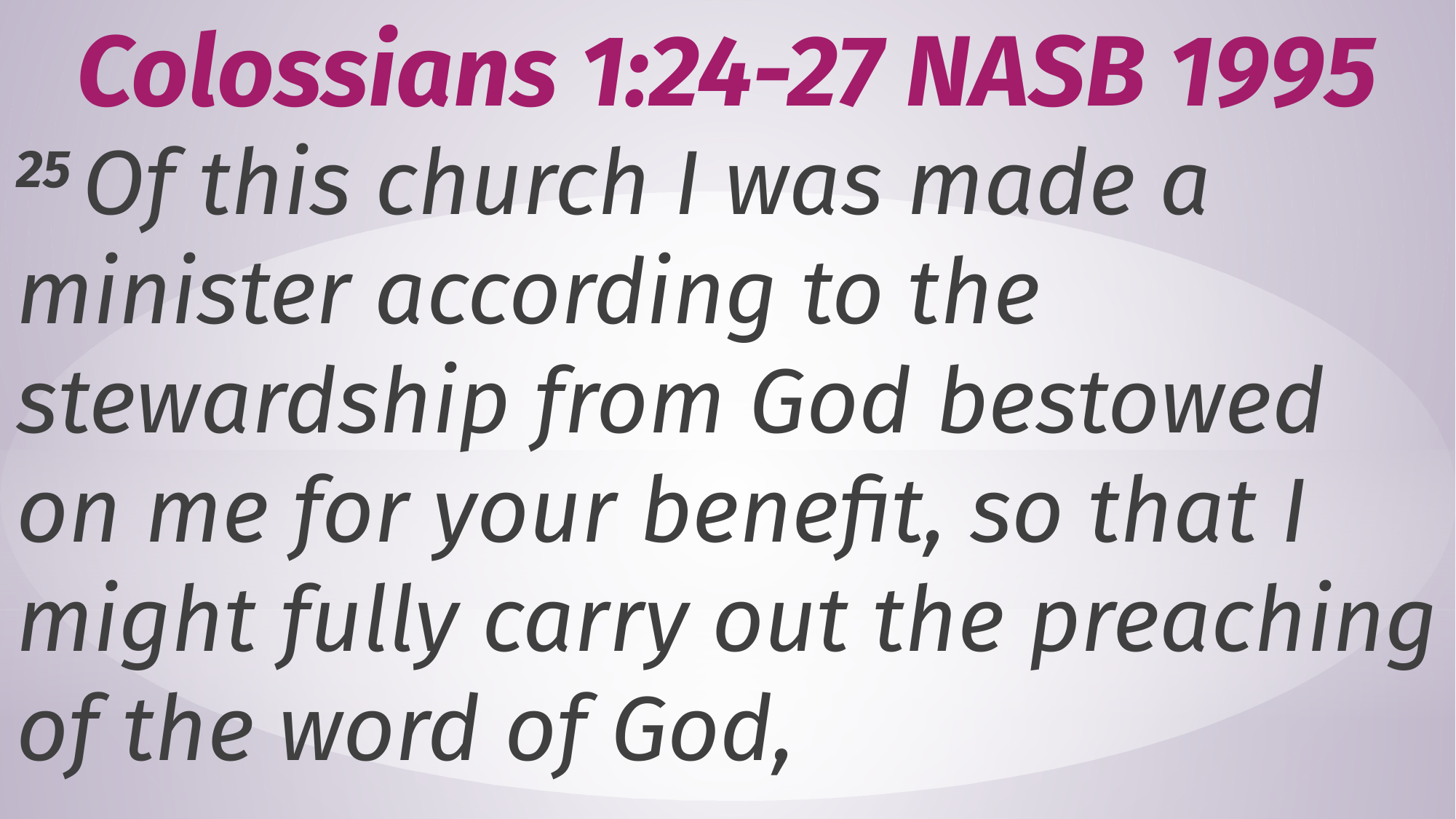

# Colossians 1:24-27 NASB 1995
25 Of this church I was made a minister according to the stewardship from God bestowed on me for your benefit, so that I might fully carry out the preaching of the word of God,